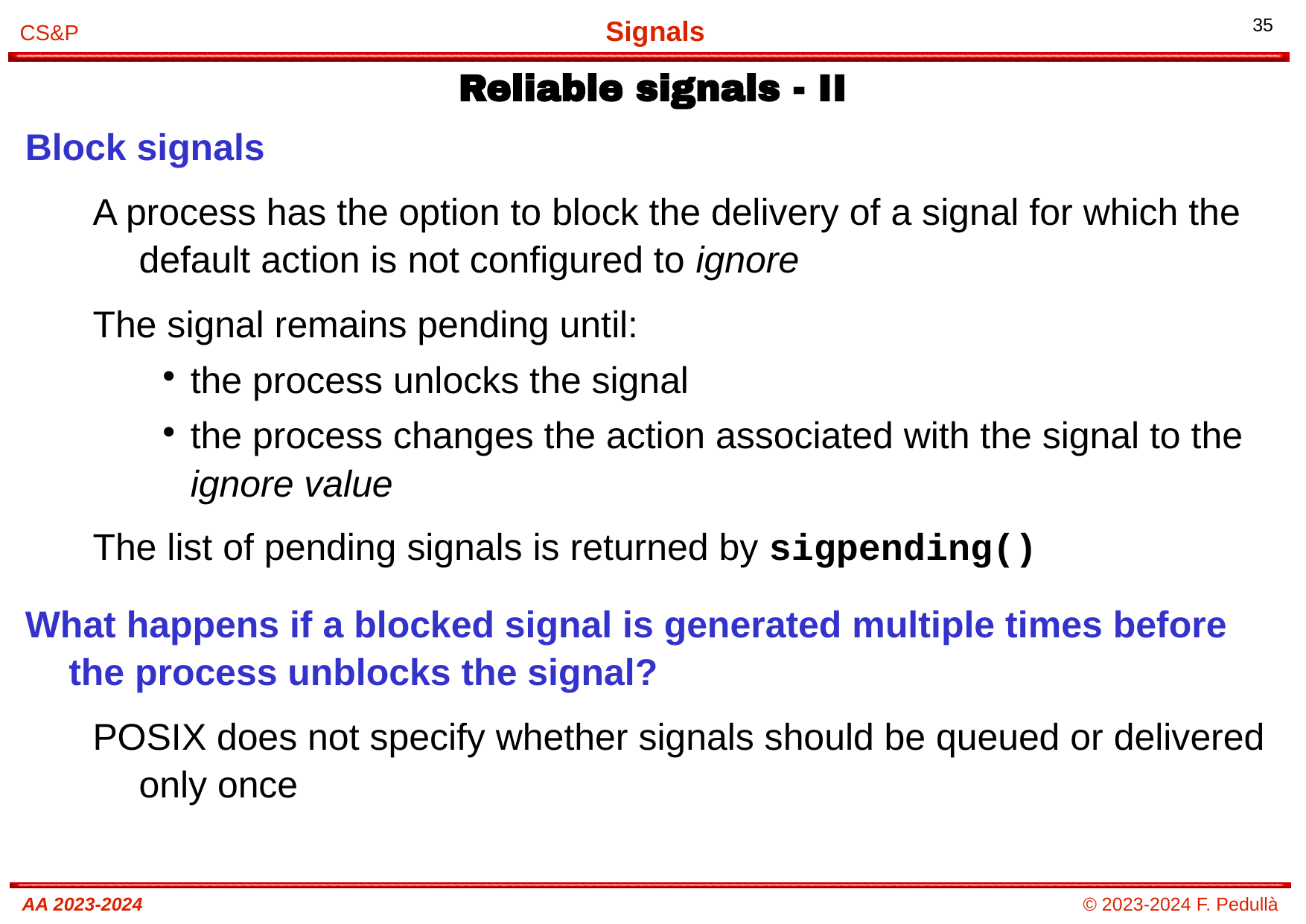

# Reliable signals - II
Block signals
A process has the option to block the delivery of a signal for which the default action is not configured to ignore
The signal remains pending until:
the process unlocks the signal
the process changes the action associated with the signal to the ignore value
The list of pending signals is returned by sigpending()
What happens if a blocked signal is generated multiple times before the process unblocks the signal?
POSIX does not specify whether signals should be queued or delivered only once